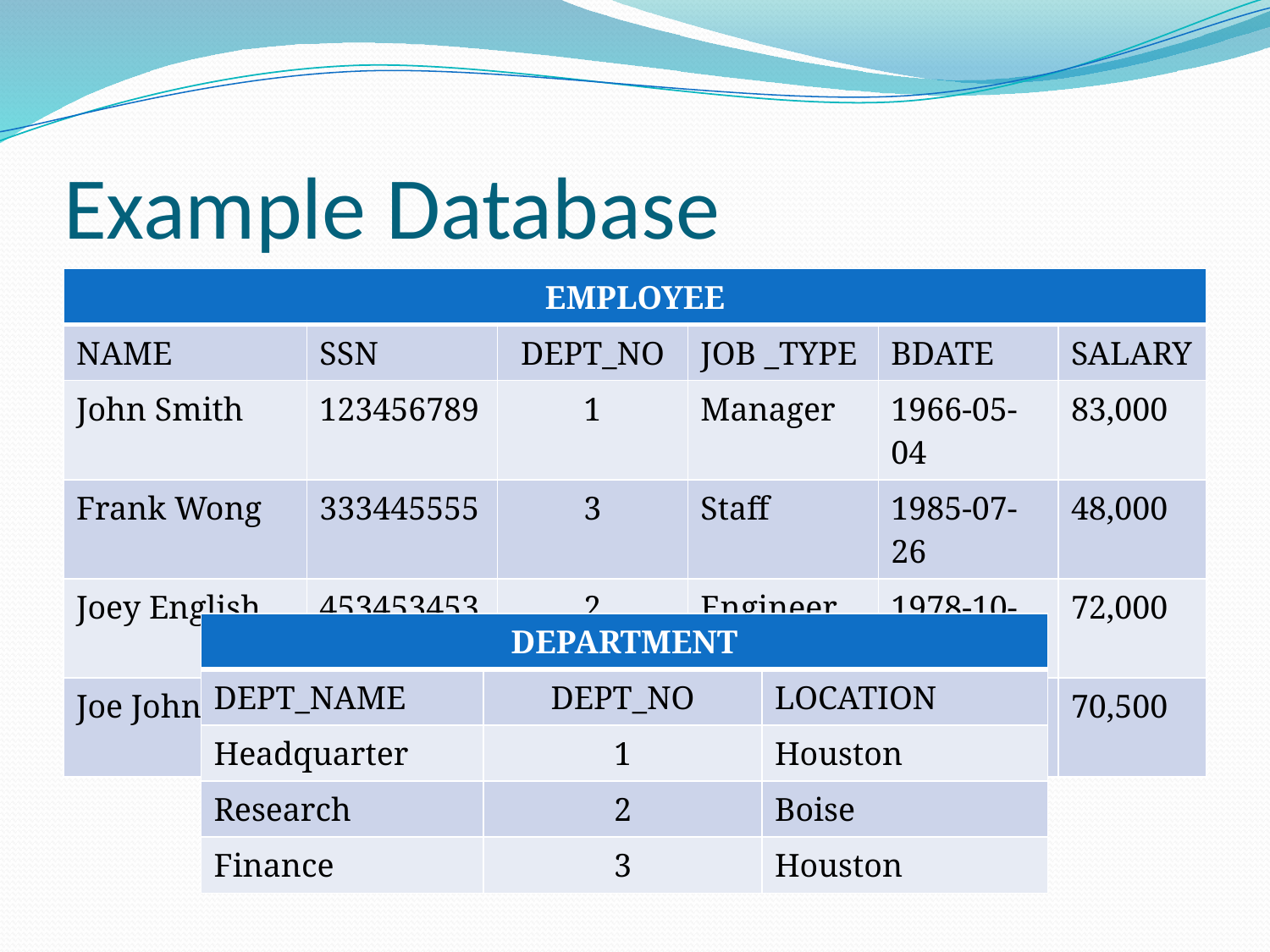

# Example Database
| EMPLOYEE |  |  |  |  |  |
| --- | --- | --- | --- | --- | --- |
| NAME | SSN | DEPT\_NO | JOB \_TYPE | BDATE | SALARY |
| John Smith | 123456789 | 1 | Manager | 1966-05-04 | 83,000 |
| Frank Wong | 333445555 | 3 | Staff | 1985-07-26 | 48,000 |
| Joey English | 453453453 | 2 | Engineer | 1978-10-03 | 72,000 |
| Joe Johnson | 999887777 | 2 | Engineer | 1982-03-29 | 70,500 |
| DEPARTMENT |  |  |
| --- | --- | --- |
| DEPT\_NAME | DEPT\_NO | LOCATION |
| Headquarter | 1 | Houston |
| Research | 2 | Boise |
| Finance | 3 | Houston |